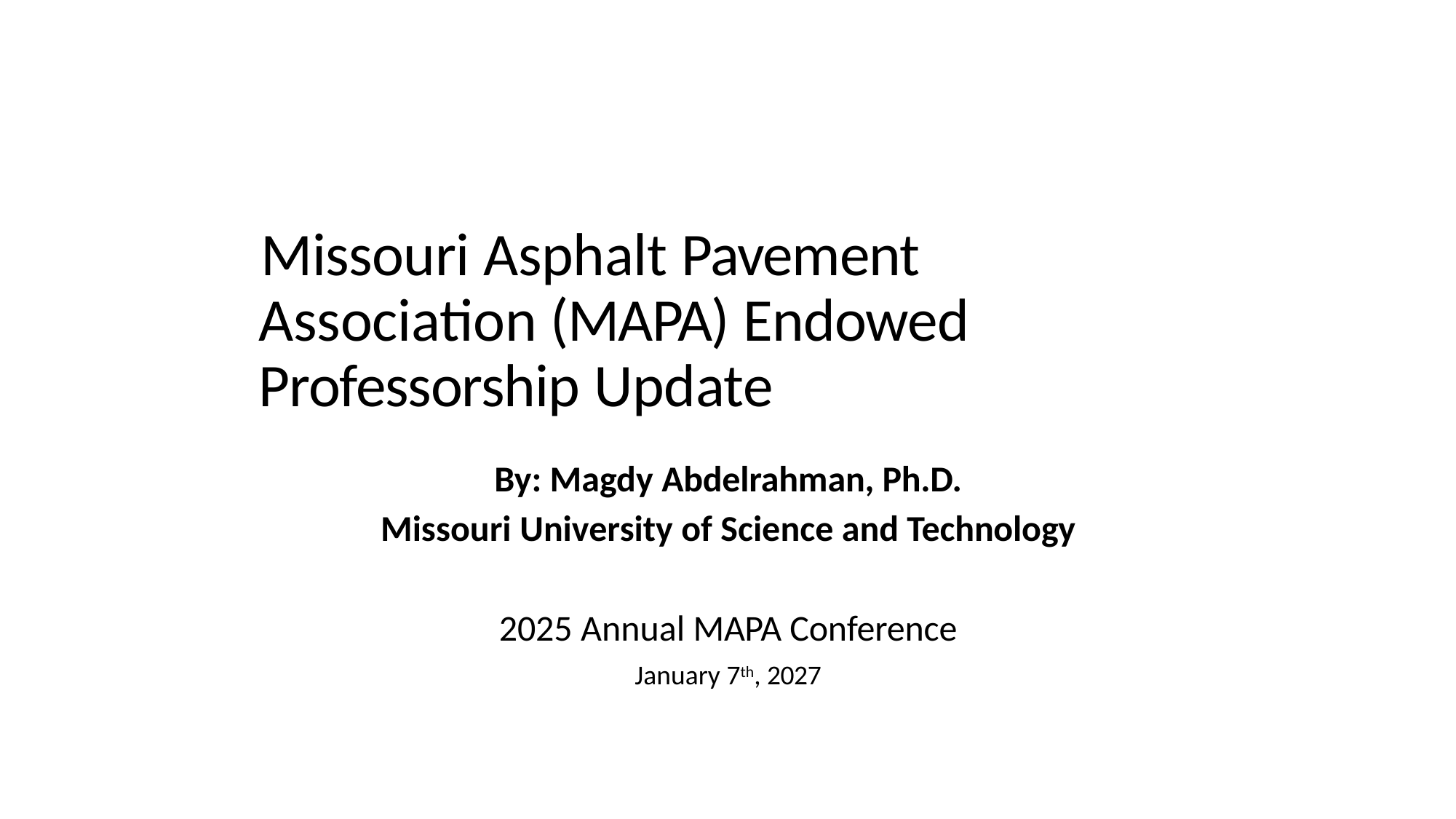

# Missouri Asphalt Pavement Association (MAPA) Endowed Professorship Update
By: Magdy Abdelrahman, Ph.D.
Missouri University of Science and Technology

2025 Annual MAPA Conference
January 7th, 2027